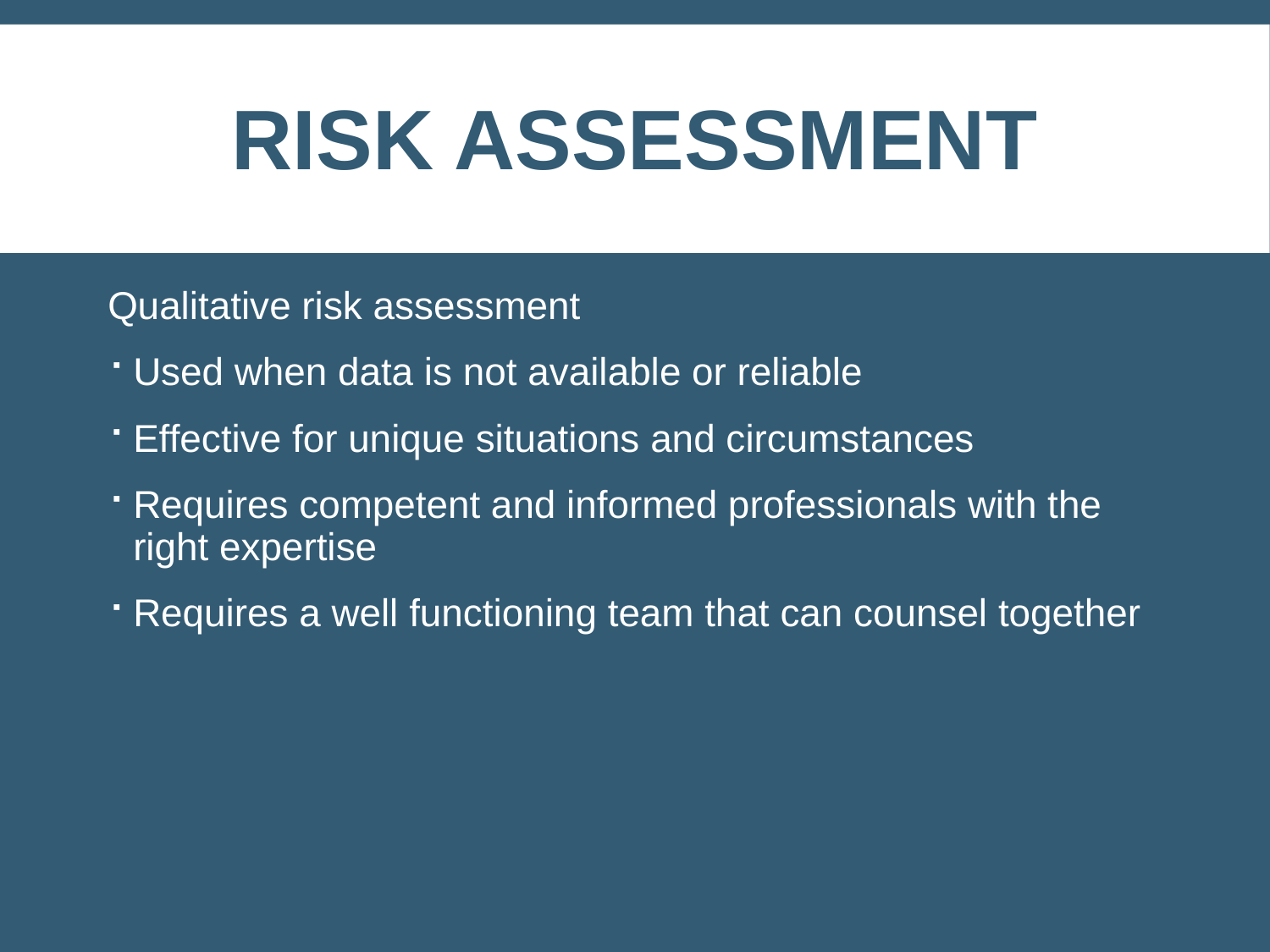

# Risk assessment
Qualitative risk assessment
Used when data is not available or reliable
Effective for unique situations and circumstances
Requires competent and informed professionals with the right expertise
Requires a well functioning team that can counsel together